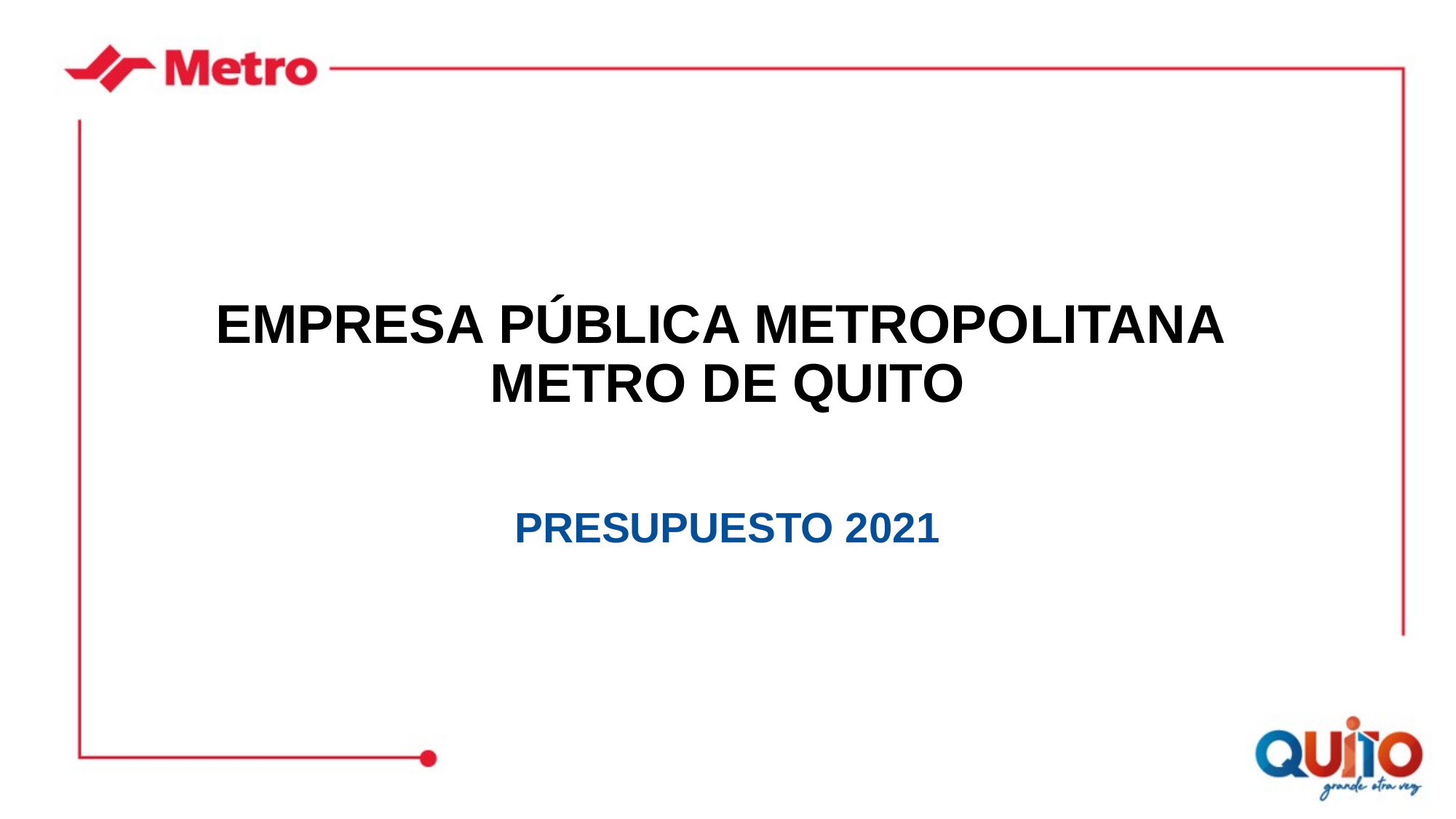

# EMPRESA PÚBLICA METROPOLITANA METRO DE QUITO
PRESUPUESTO 2021